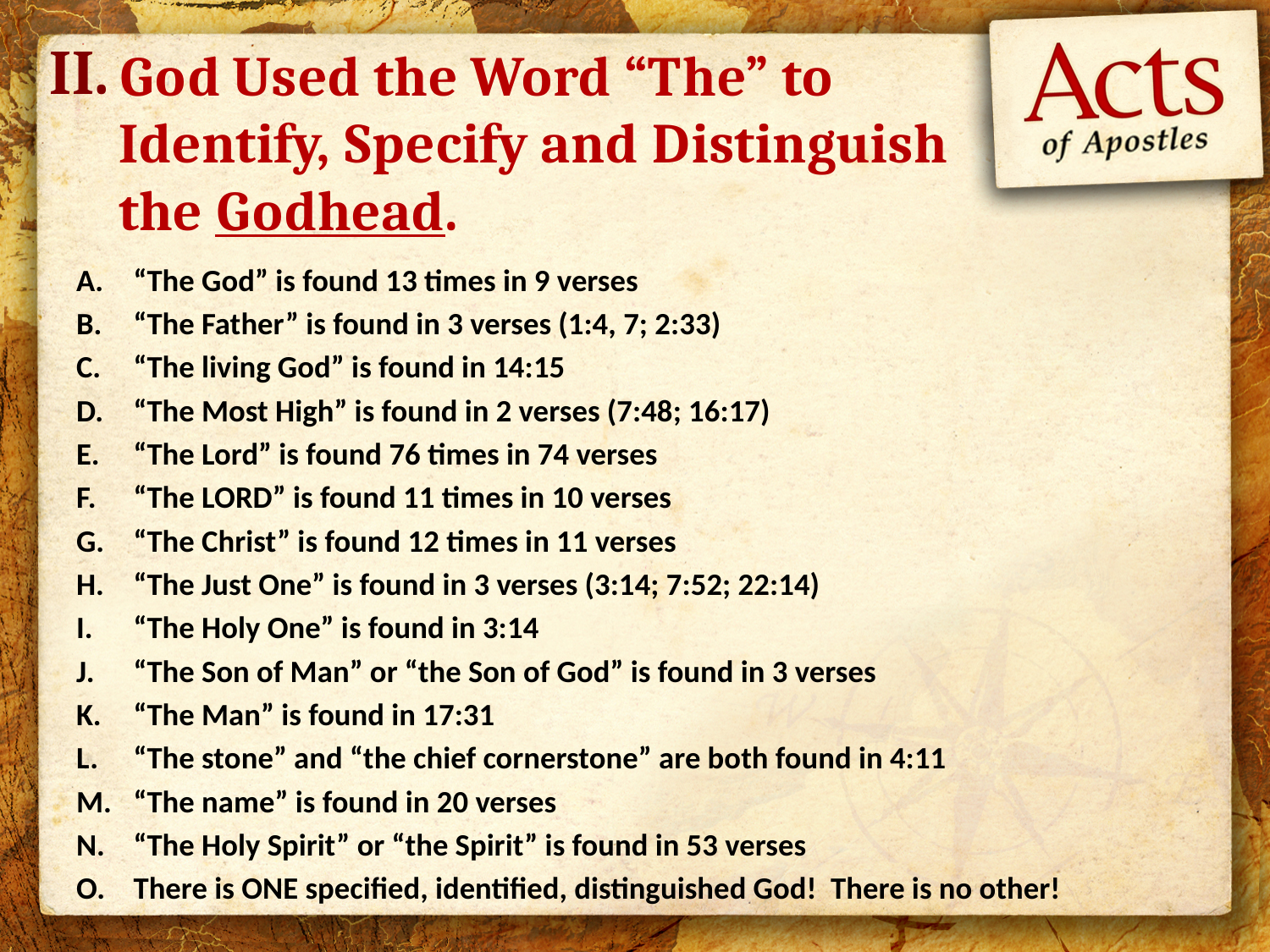

II.
God Used the Word “The” to Identify, Specify and Distinguish the Godhead.
“The God” is found 13 times in 9 verses
“The Father” is found in 3 verses (1:4, 7; 2:33)
“The living God” is found in 14:15
“The Most High” is found in 2 verses (7:48; 16:17)
“The Lord” is found 76 times in 74 verses
“The LORD” is found 11 times in 10 verses
“The Christ” is found 12 times in 11 verses
“The Just One” is found in 3 verses (3:14; 7:52; 22:14)
“The Holy One” is found in 3:14
“The Son of Man” or “the Son of God” is found in 3 verses
“The Man” is found in 17:31
“The stone” and “the chief cornerstone” are both found in 4:11
“The name” is found in 20 verses
“The Holy Spirit” or “the Spirit” is found in 53 verses
There is ONE specified, identified, distinguished God!  There is no other!